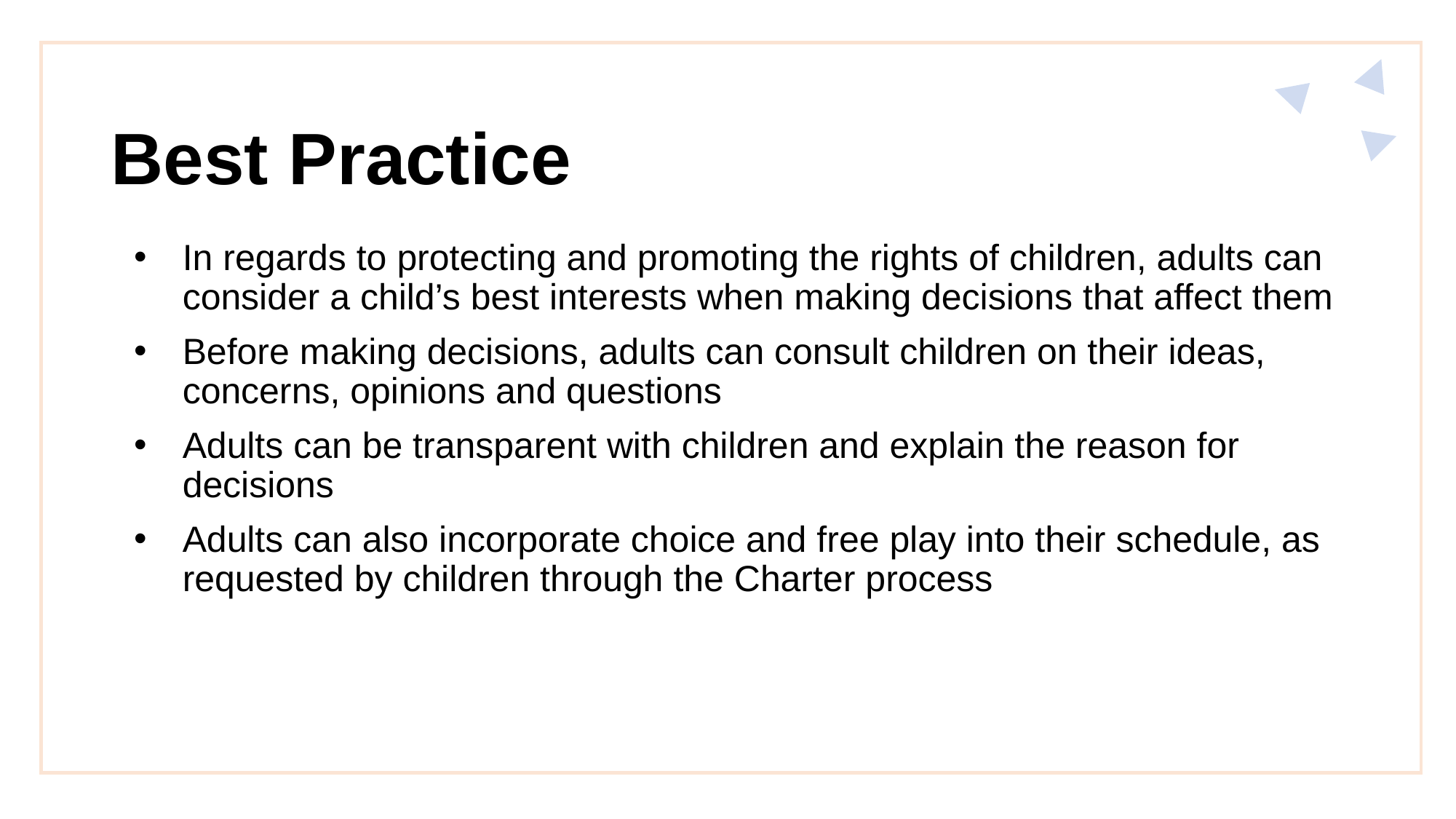

# Best Practice
In regards to protecting and promoting the rights of children, adults can consider a child’s best interests when making decisions that affect them
Before making decisions, adults can consult children on their ideas, concerns, opinions and questions
Adults can be transparent with children and explain the reason for decisions
Adults can also incorporate choice and free play into their schedule, as requested by children through the Charter process